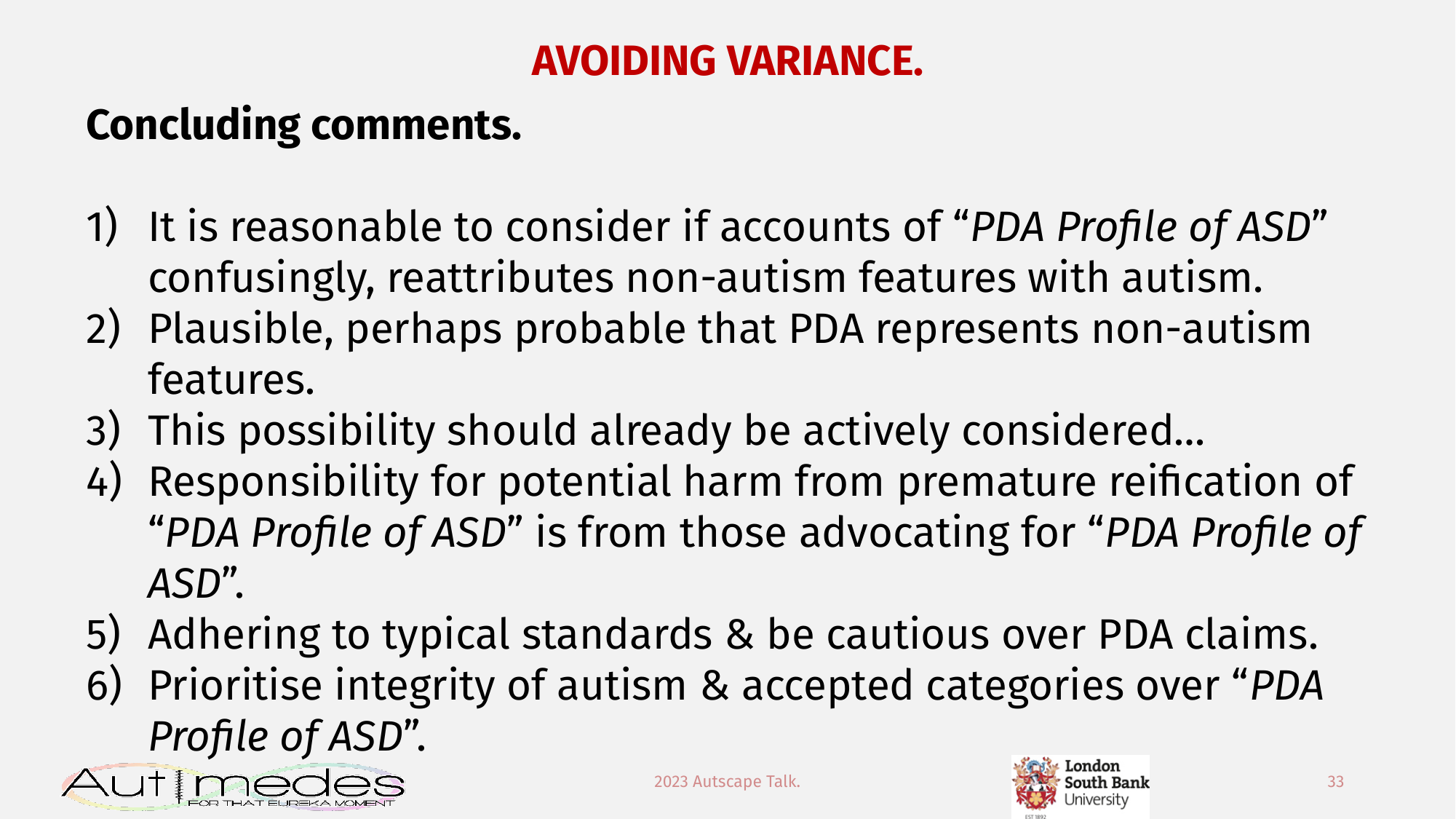

AVOIDING VARIANCE.
Concluding comments.

It is reasonable to consider if accounts of “PDA Profile of ASD” confusingly, reattributes non-autism features with autism.
Plausible, perhaps probable that PDA represents non-autism features.
This possibility should already be actively considered…
Responsibility for potential harm from premature reification of “PDA Profile of ASD” is from those advocating for “PDA Profile of ASD”.
Adhering to typical standards & be cautious over PDA claims.
Prioritise integrity of autism & accepted categories over “PDA Profile of ASD”.
2023 Autscape Talk.
33